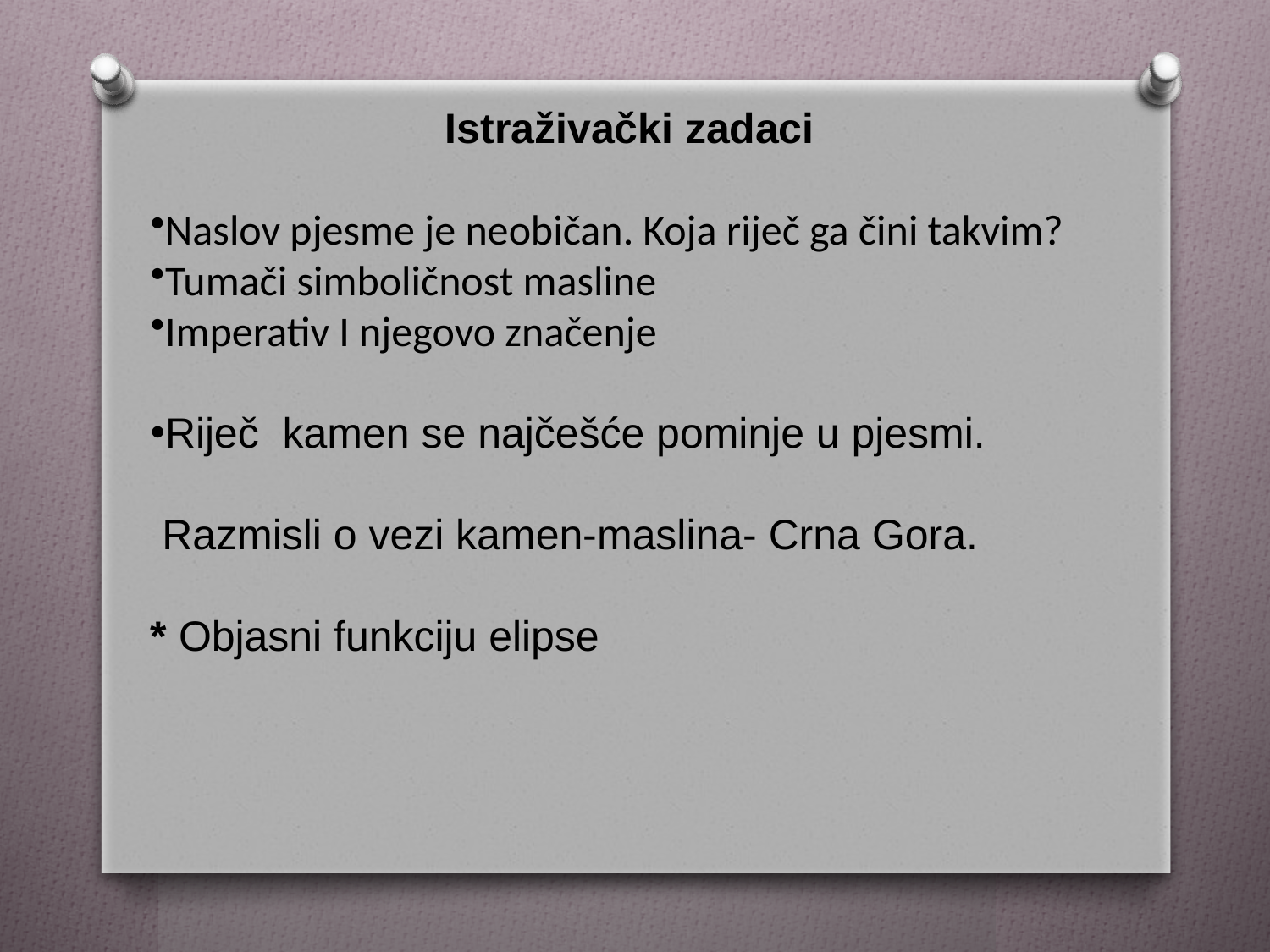

Istraživački zadaci

Naslov pjesme je neobičan. Koja riječ ga čini takvim?
Tumači simboličnost masline
Imperativ I njegovo značenje

Riječ  kamen se najčešće pominje u pjesmi.

 Razmisli o vezi kamen-maslina- Crna Gora.

* Objasni funkciju elipse